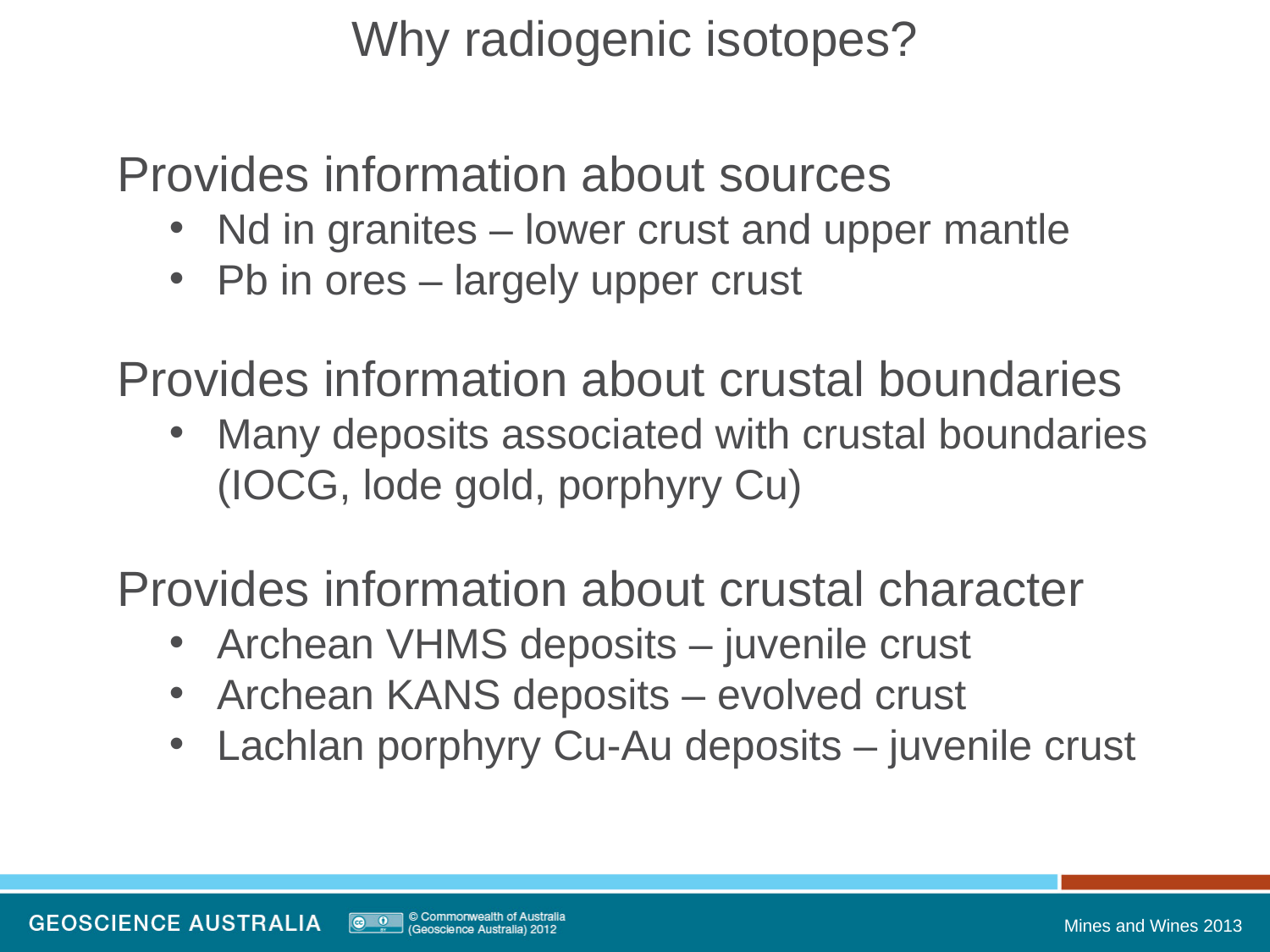

Why radiogenic isotopes?
Provides information about sources
Nd in granites – lower crust and upper mantle
Pb in ores – largely upper crust
Provides information about crustal boundaries
Many deposits associated with crustal boundaries (IOCG, lode gold, porphyry Cu)
Provides information about crustal character
Archean VHMS deposits – juvenile crust
Archean KANS deposits – evolved crust
Lachlan porphyry Cu-Au deposits – juvenile crust
Mines and Wines 2013